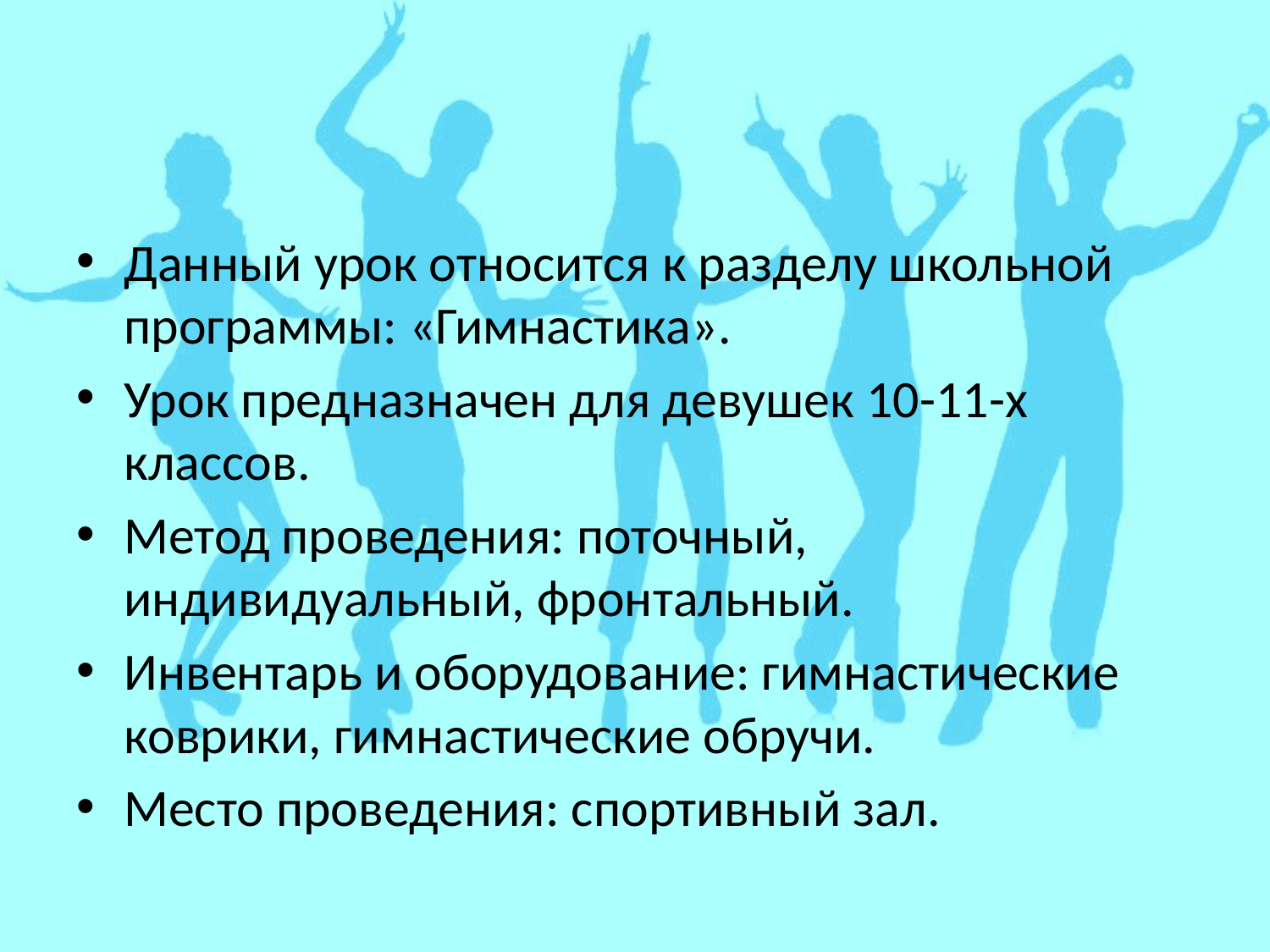

#
Данный урок относится к разделу школьной программы: «Гимнастика».
Урок предназначен для девушек 10-11-х классов.
Метод проведения: поточный, индивидуальный, фронтальный.
Инвентарь и оборудование: гимнастические коврики, гимнастические обручи.
Место проведения: спортивный зал.